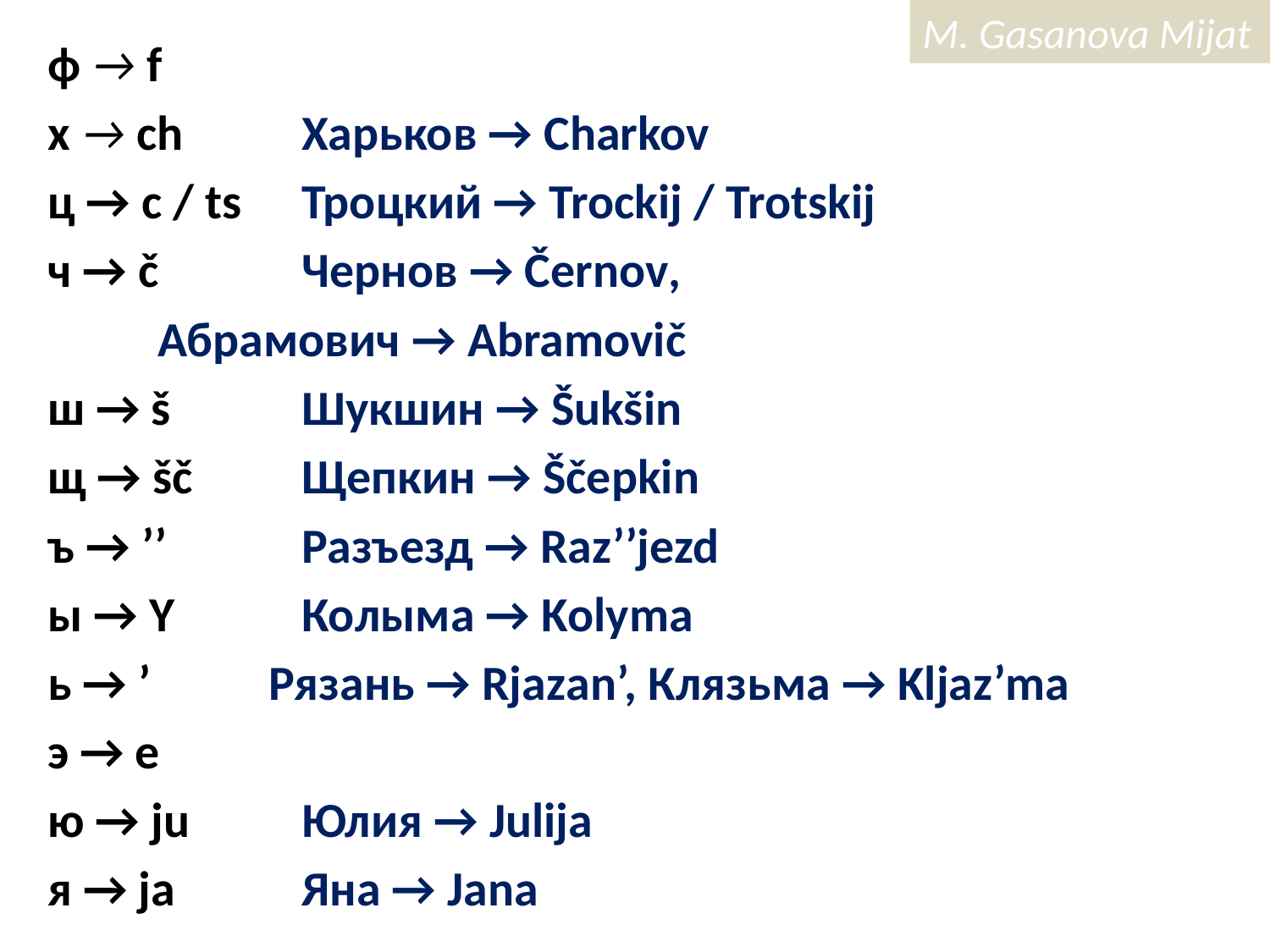

ф → f
х → ch 	   Харьков → Charkov
ц → c / ts	   Троцкий → Trockij / Trotskij
ч → č   	   Чернов → Černov,
			Абрамович → Abramovič
ш → š   	   Шукшин → Šukšin
щ → šč	   Щепкин → Ščepkin
ъ → ’’   	   Разъезд → Raz’’jezd
ы → Y	   Колыма → Kolyma
ь → ’   	Рязань → Rjazan’, Клязьма → Kljaz’ma
э → e
ю → ju   	   Юлия → Julija
я → ja	   Яна → Jana